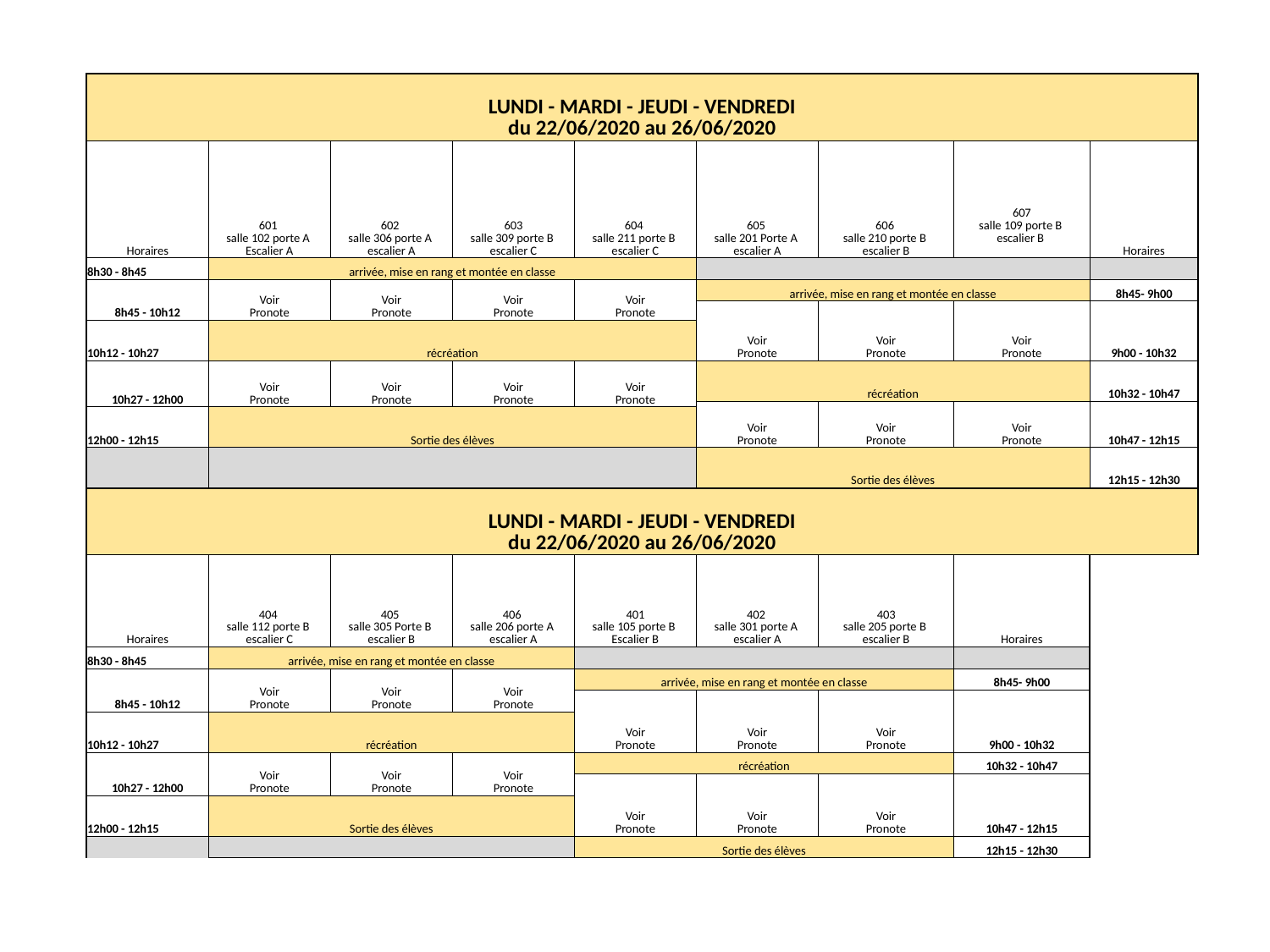

| LUNDI - MARDI - JEUDI - VENDREDI du 22/06/2020 au 26/06/2020 |  |  |  |  |  |  |  |  |
| --- | --- | --- | --- | --- | --- | --- | --- | --- |
| Horaires | 601 salle 102 porte A Escalier A | 602 salle 306 porte A escalier A | 603 salle 309 porte B escalier C | 604 salle 211 porte B escalier C | 605 salle 201 Porte A escalier A | 606 salle 210 porte B escalier B | 607 salle 109 porte B escalier B | Horaires |
| 8h30 - 8h45 | arrivée, mise en rang et montée en classe |  |  |  |  |  |  |  |
| 8h45 - 10h12 | Voir Pronote | Voir Pronote | Voir Pronote | Voir Pronote | arrivée, mise en rang et montée en classe |  |  | 8h45- 9h00 |
|  |  |  |  |  | Voir Pronote | Voir Pronote | Voir Pronote | 9h00 - 10h32 |
| 10h12 - 10h27 | récréation |  |  |  |  |  |  |  |
| 10h27 - 12h00 | Voir Pronote | Voir Pronote | Voir Pronote | Voir Pronote | récréation |  |  | 10h32 - 10h47 |
|  |  |  |  |  | Voir Pronote | Voir Pronote | Voir Pronote | 10h47 - 12h15 |
| 12h00 - 12h15 | Sortie des élèves |  |  |  |  |  |  |  |
|  |  |  |  |  | Sortie des élèves |  |  | 12h15 - 12h30 |
| LUNDI - MARDI - JEUDI - VENDREDI du 22/06/2020 au 26/06/2020 |  |  |  |  |  |  |  |  |
| Horaires | 404 salle 112 porte B escalier C | 405 salle 305 Porte B escalier B | 406 salle 206 porte A escalier A | 401 salle 105 porte B Escalier B | 402 salle 301 porte A escalier A | 403 salle 205 porte B escalier B | Horaires |  |
| 8h30 - 8h45 | arrivée, mise en rang et montée en classe |  |  |  |  |  |  |  |
| 8h45 - 10h12 | Voir Pronote | Voir Pronote | Voir Pronote | arrivée, mise en rang et montée en classe |  |  | 8h45- 9h00 |  |
|  |  |  |  | Voir Pronote | Voir Pronote | Voir Pronote | 9h00 - 10h32 |  |
| 10h12 - 10h27 | récréation |  |  |  |  |  |  |  |
| 10h27 - 12h00 | Voir Pronote | Voir Pronote | Voir Pronote | récréation |  |  | 10h32 - 10h47 |  |
|  |  |  |  | Voir Pronote | Voir Pronote | Voir Pronote | 10h47 - 12h15 |  |
| 12h00 - 12h15 | Sortie des élèves |  |  |  |  |  |  |  |
|  |  |  |  | Sortie des élèves |  |  | 12h15 - 12h30 |  |